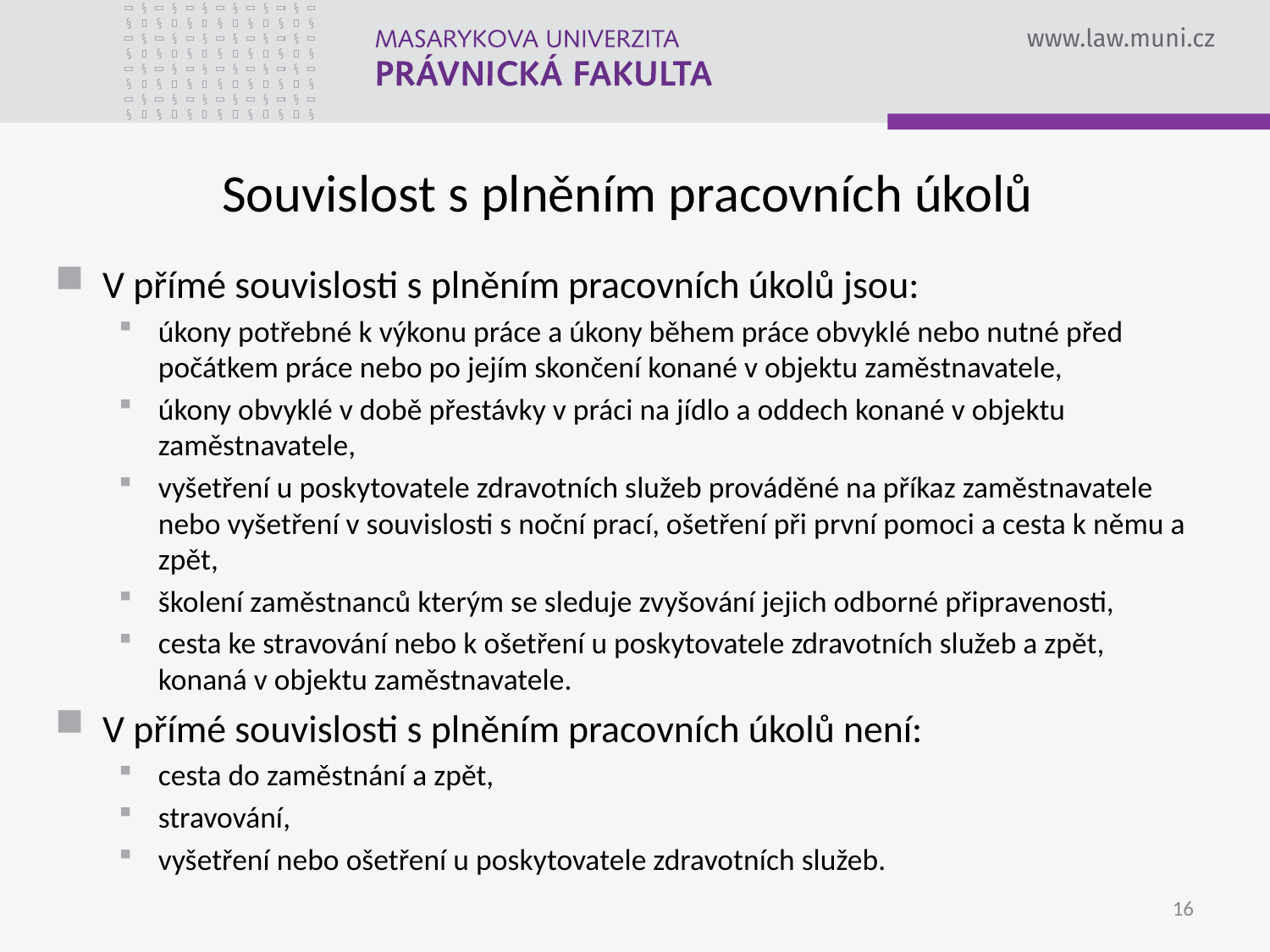

Souvislost s plněním pracovních úkolů
V přímé souvislosti s plněním pracovních úkolů jsou:
úkony potřebné k výkonu práce a úkony během práce obvyklé nebo nutné před počátkem práce nebo po jejím skončení konané v objektu zaměstnavatele,
úkony obvyklé v době přestávky v práci na jídlo a oddech konané v objektu zaměstnavatele,
vyšetření u poskytovatele zdravotních služeb prováděné na příkaz zaměstnavatele nebo vyšetření v souvislosti s noční prací, ošetření při první pomoci a cesta k němu a zpět,
školení zaměstnanců kterým se sleduje zvyšování jejich odborné připravenosti,
cesta ke stravování nebo k ošetření u poskytovatele zdravotních služeb a zpět, konaná v objektu zaměstnavatele.
V přímé souvislosti s plněním pracovních úkolů není:
cesta do zaměstnání a zpět,
stravování,
vyšetření nebo ošetření u poskytovatele zdravotních služeb.
16